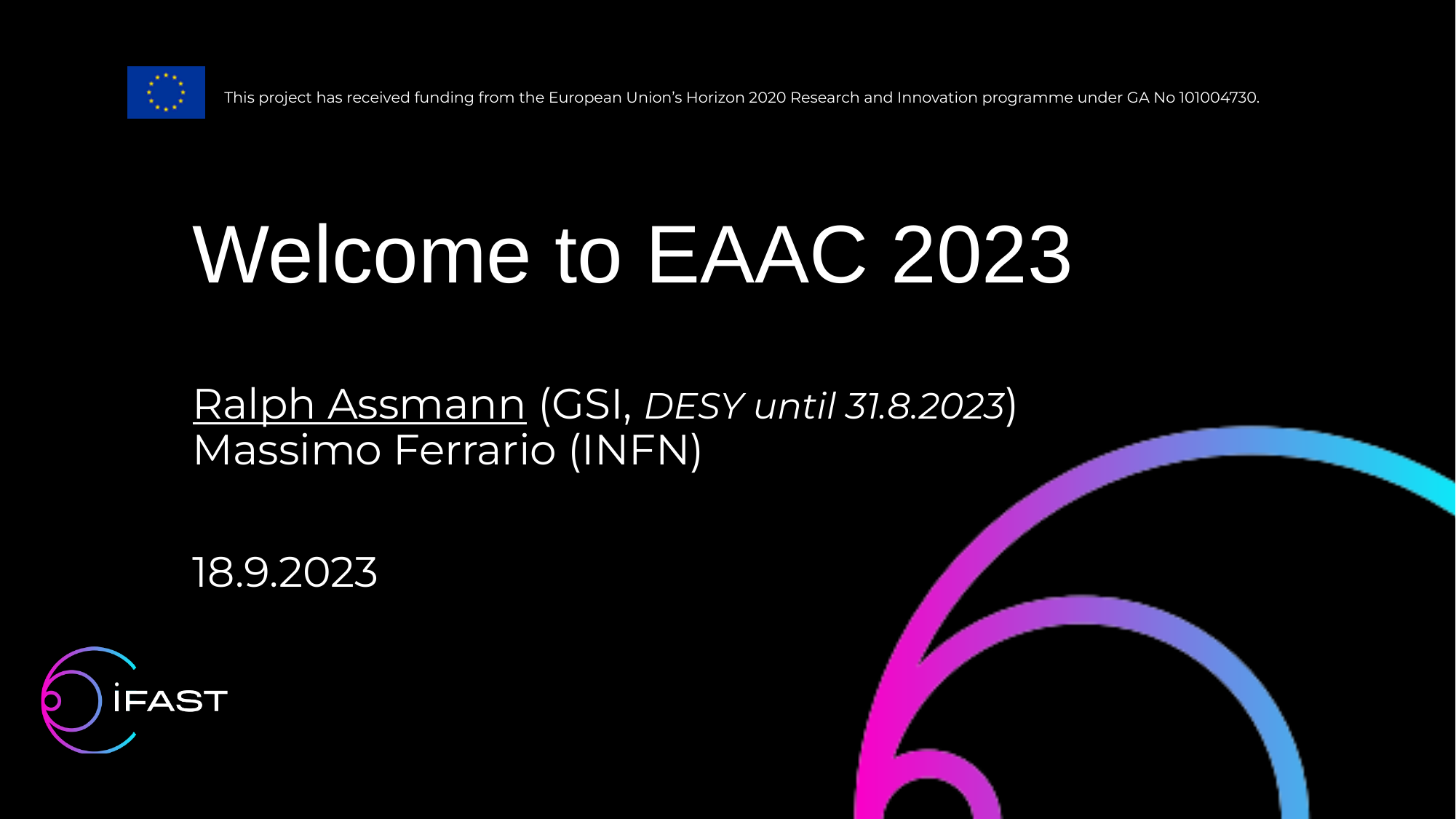

Welcome to EAAC 2023
Ralph Assmann (GSI, DESY until 31.8.2023)
Massimo Ferrario (INFN)

18.9.2023